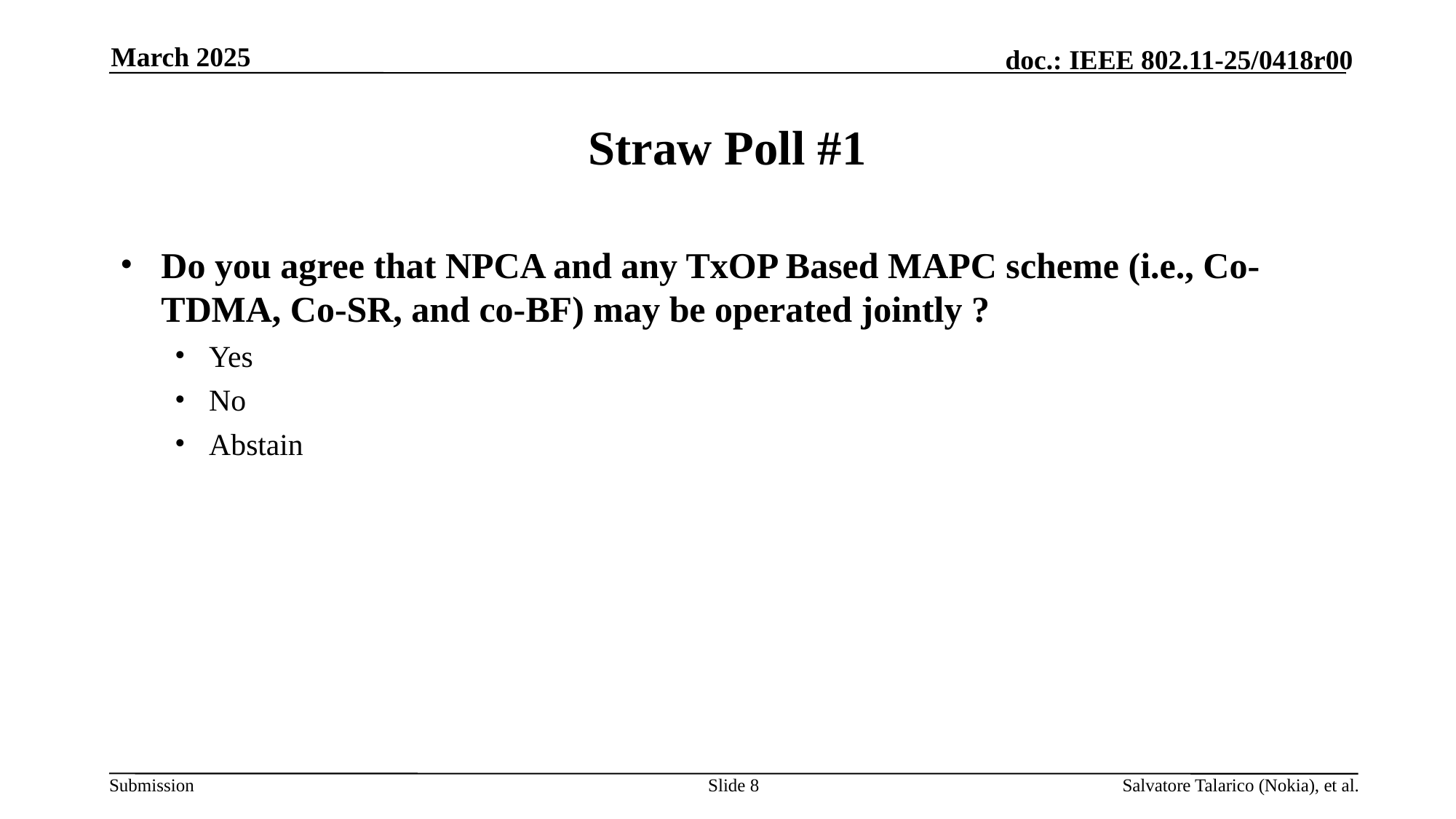

March 2025
# Straw Poll #1
Do you agree that NPCA and any TxOP Based MAPC scheme (i.e., Co-TDMA, Co-SR, and co-BF) may be operated jointly ?
Yes
No
Abstain
Slide 8
Salvatore Talarico (Nokia), et al.